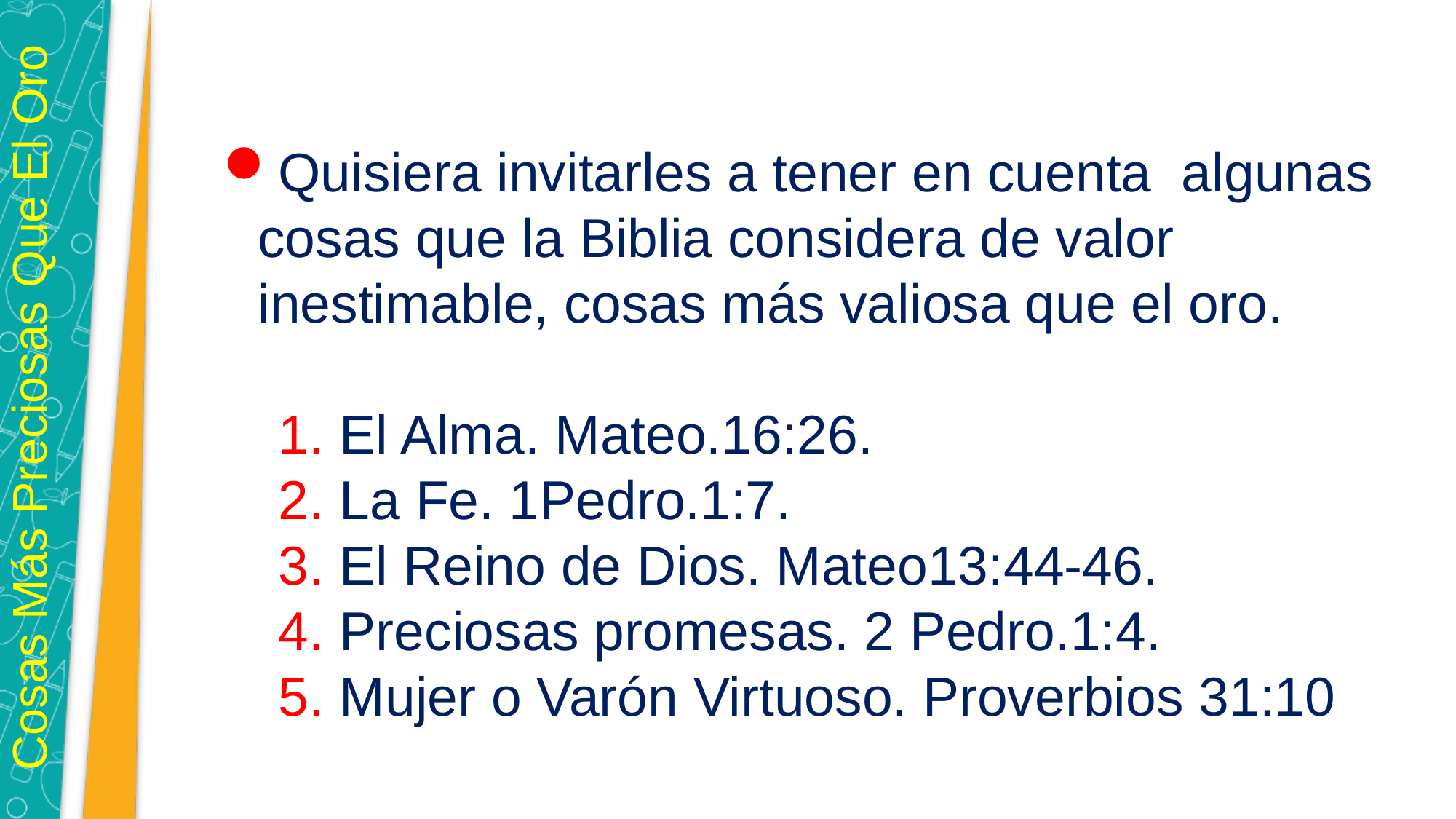

Quisiera invitarles a tener en cuenta  algunas cosas que la Biblia considera de valor inestimable, cosas más valiosa que el oro.

El Alma. Mateo.16:26.
La Fe. 1Pedro.1:7.
El Reino de Dios. Mateo13:44-46.
Preciosas promesas. 2 Pedro.1:4.
Mujer o Varón Virtuoso. Proverbios 31:10

Cosas Más Preciosas Que El Oro